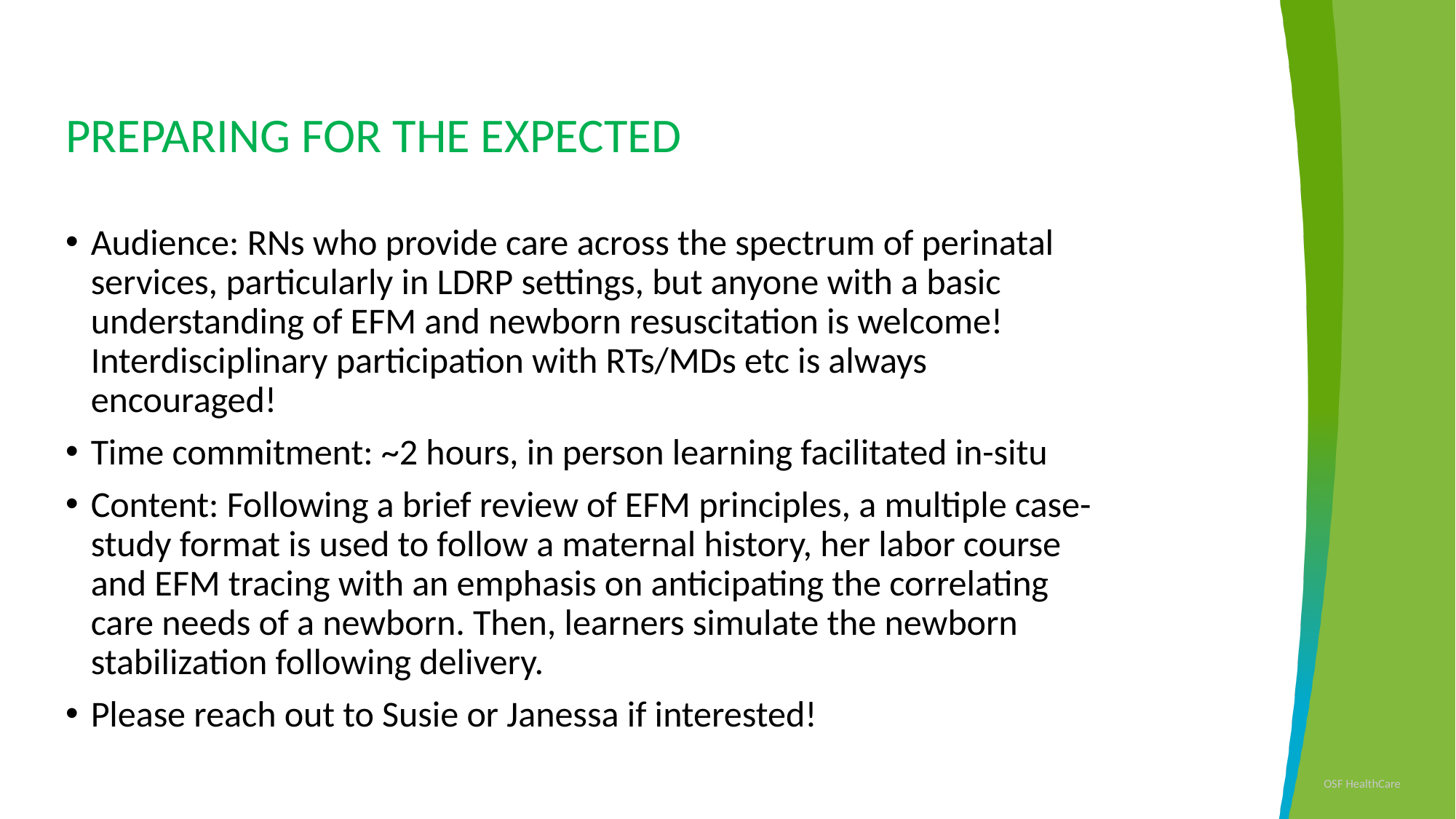

# PREPARING FOR THE EXPECTED
Audience: RNs who provide care across the spectrum of perinatal services, particularly in LDRP settings, but anyone with a basic understanding of EFM and newborn resuscitation is welcome! Interdisciplinary participation with RTs/MDs etc is always encouraged!
Time commitment: ~2 hours, in person learning facilitated in-situ
Content: Following a brief review of EFM principles, a multiple case-study format is used to follow a maternal history, her labor course and EFM tracing with an emphasis on anticipating the correlating care needs of a newborn. Then, learners simulate the newborn stabilization following delivery.
Please reach out to Susie or Janessa if interested!